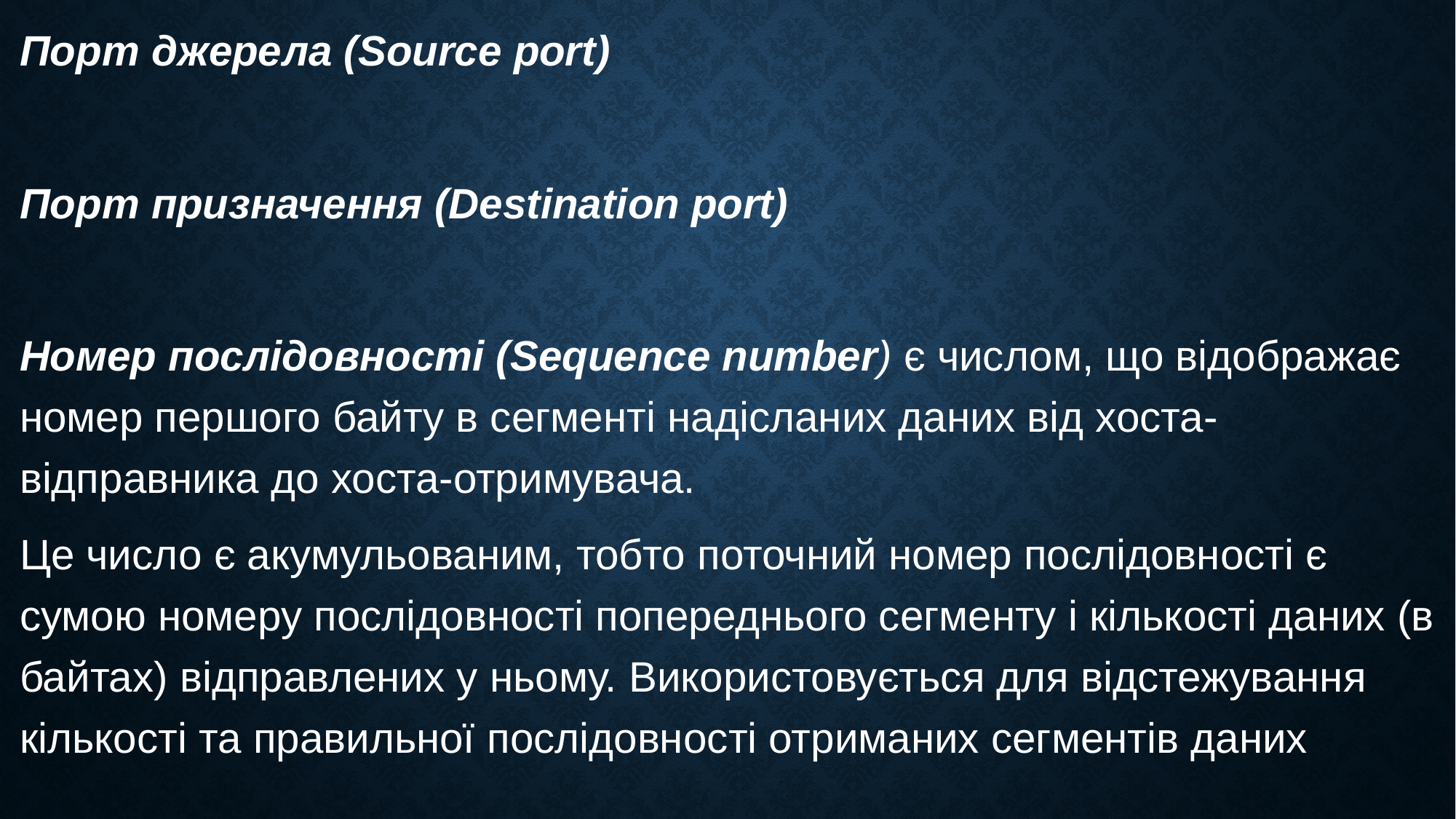

Порт джерела (Source port)

Порт призначення (Destination port)

Номер послідовності (Sequence number) є числом, що відображає номер першого байту в сегменті надісланих даних від хоста-відправника до хоста-отримувача.
Це число є акумульованим, тобто поточний номер послідовності є сумою номеру послідовності попереднього сегменту і кількості даних (в байтах) відправлених у ньому. Використовується для відстежування кількості та правильної послідовності отриманих сегментів даних